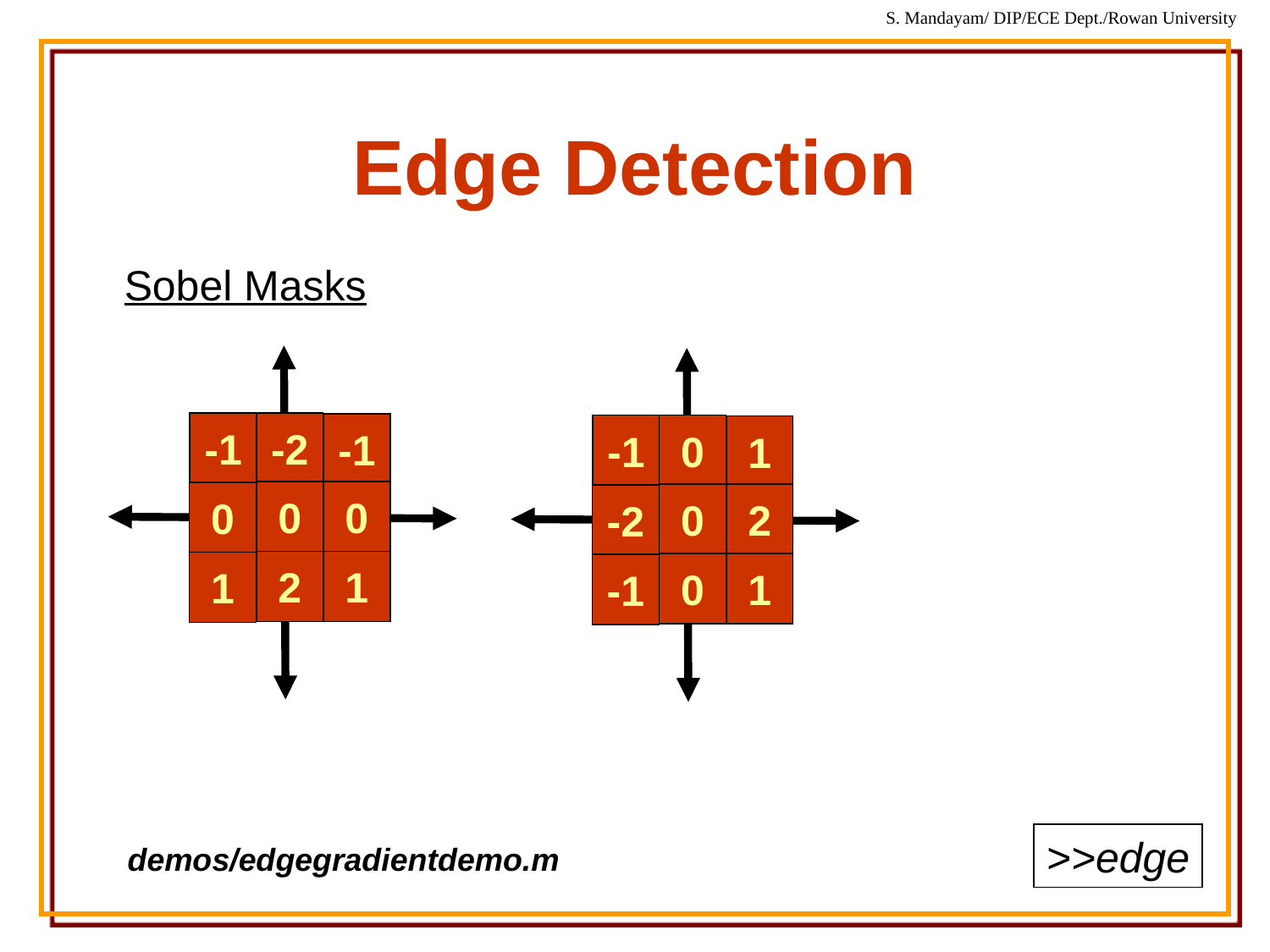

# Edge Detection
Sobel Masks

-1
-2
-1
0
0
0
2
1
1

-1
0
1
0
2
-2
0
1
-1

>>edge
demos/edgegradientdemo.m